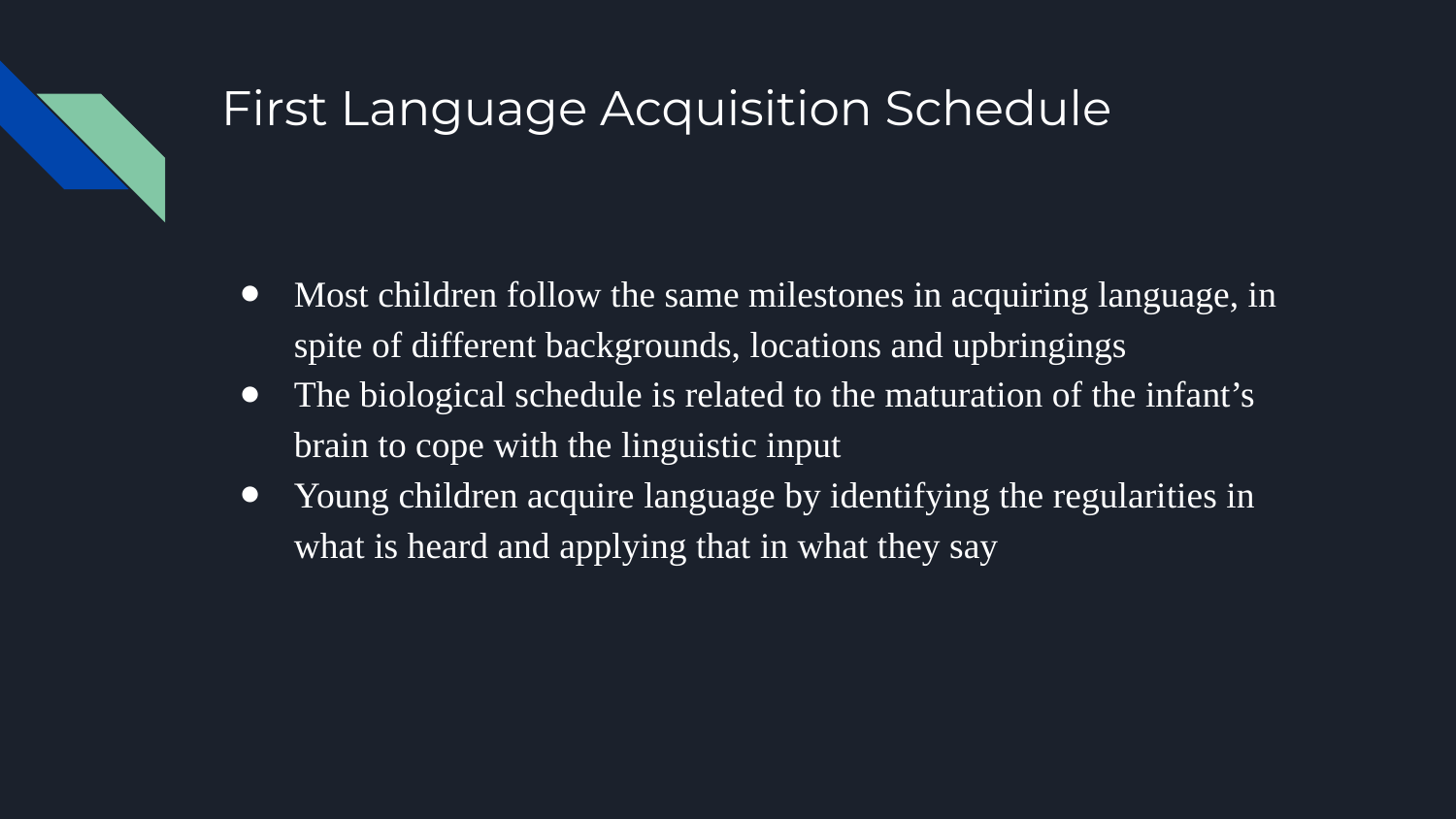

# First Language Acquisition Schedule
Most children follow the same milestones in acquiring language, in spite of different backgrounds, locations and upbringings
The biological schedule is related to the maturation of the infant’s brain to cope with the linguistic input
Young children acquire language by identifying the regularities in what is heard and applying that in what they say